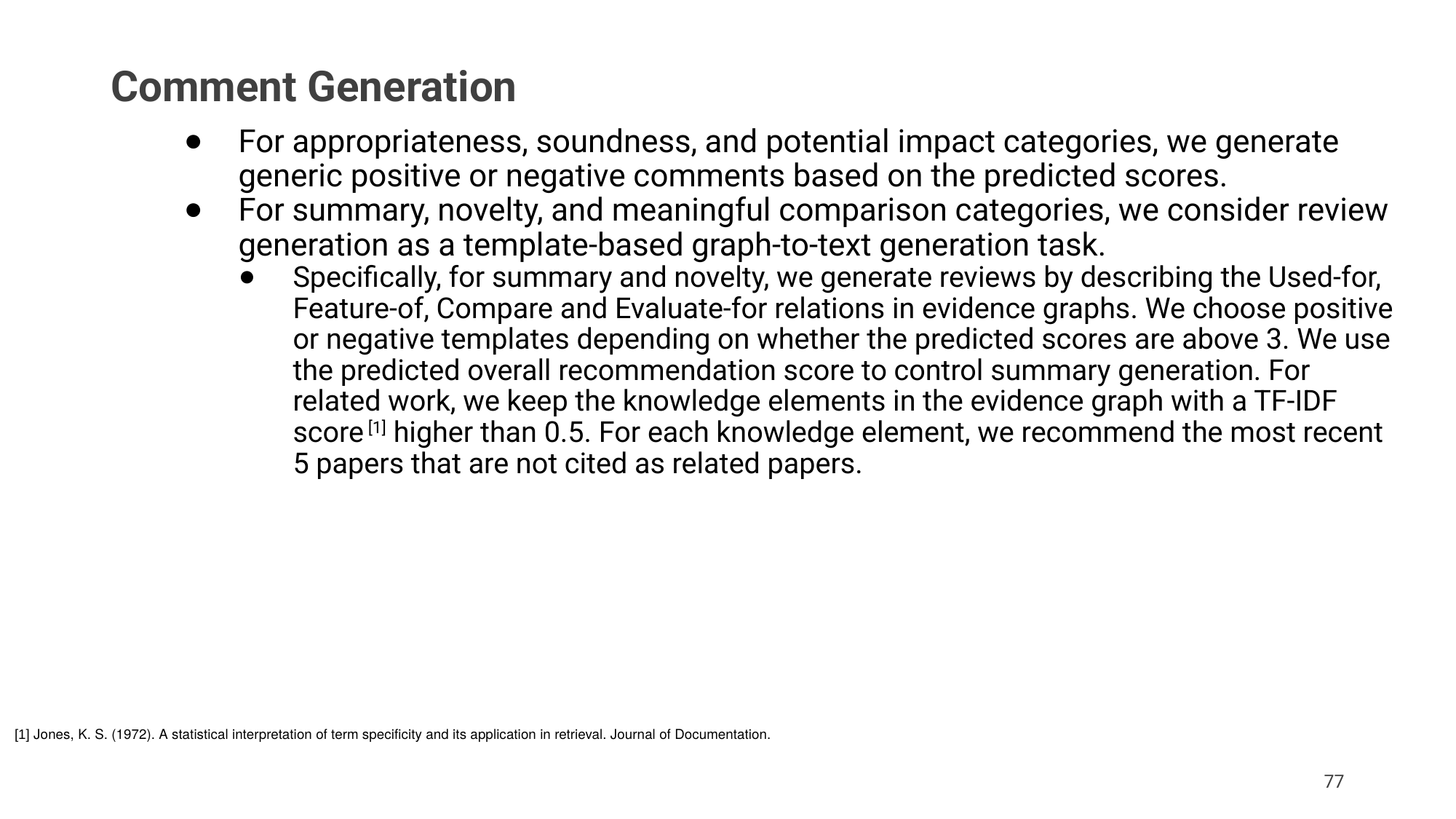

# Comment Generation
For appropriateness, soundness, and potential impact categories, we generate generic positive or negative comments based on the predicted scores.
For summary, novelty, and meaningful comparison categories, we consider review generation as a template-based graph-to-text generation task.
Specifically, for summary and novelty, we generate reviews by describing the Used-for, Feature-of, Compare and Evaluate-for relations in evidence graphs. We choose positive or negative templates depending on whether the predicted scores are above 3. We use the predicted overall recommendation score to control summary generation. For related work, we keep the knowledge elements in the evidence graph with a TF-IDF score [1] higher than 0.5. For each knowledge element, we recommend the most recent 5 papers that are not cited as related papers.
[1] Jones, K. S. (1972). A statistical interpretation of term specificity and its application in retrieval. Journal of Documentation.
77